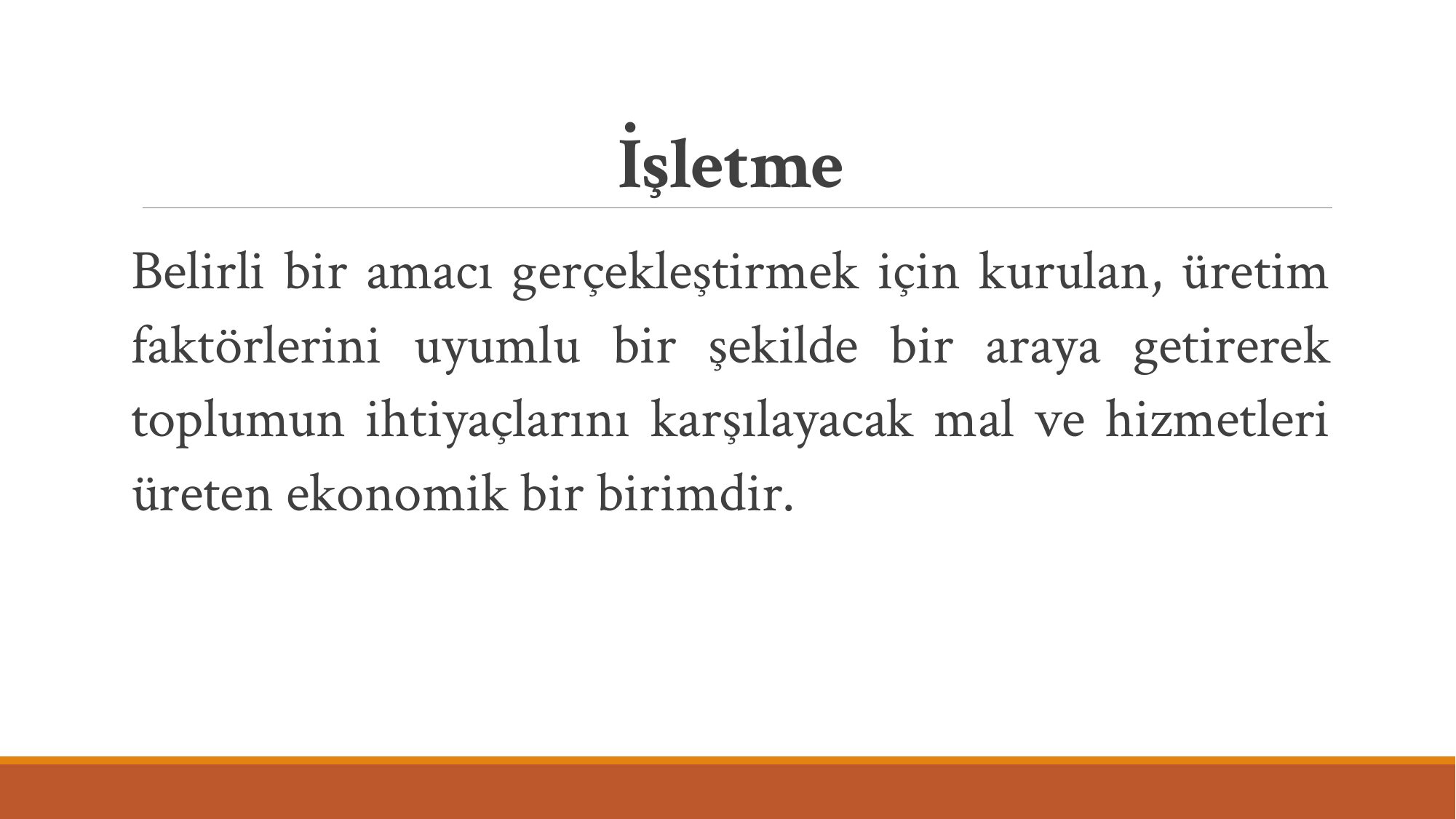

# İşletme
Belirli bir amacı gerçekleştirmek için kurulan, üretim faktörlerini uyumlu bir şekilde bir araya getirerek toplumun ihtiyaçlarını karşılayacak mal ve hizmetleri üreten ekonomik bir birimdir.